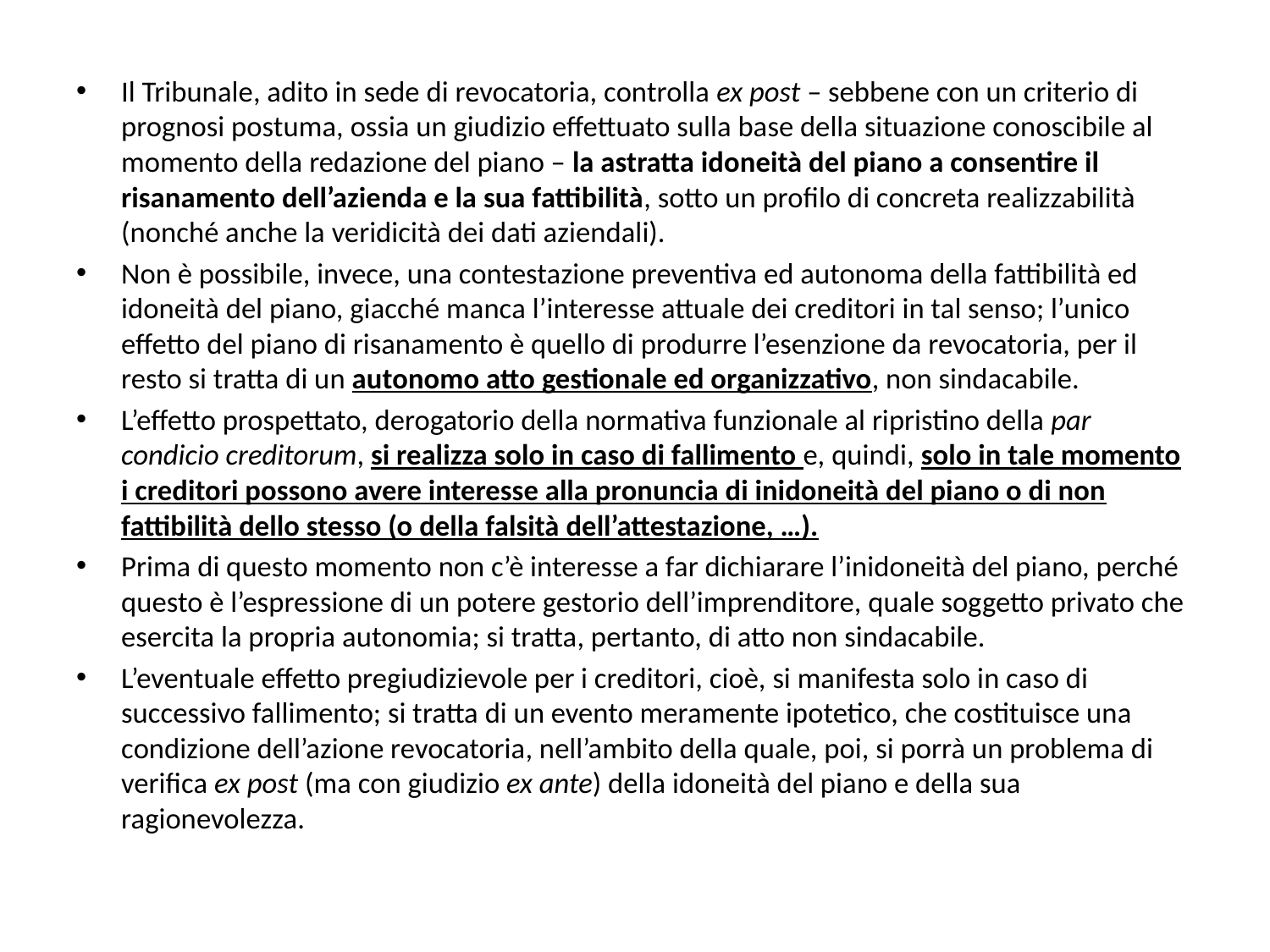

Il Tribunale, adito in sede di revocatoria, controlla ex post – sebbene con un criterio di prognosi postuma, ossia un giudizio effettuato sulla base della situazione conoscibile al momento della redazione del piano – la astratta idoneità del piano a consentire il risanamento dell’azienda e la sua fattibilità, sotto un profilo di concreta realizzabilità (nonché anche la veridicità dei dati aziendali).
Non è possibile, invece, una contestazione preventiva ed autonoma della fattibilità ed idoneità del piano, giacché manca l’interesse attuale dei creditori in tal senso; l’unico effetto del piano di risanamento è quello di produrre l’esenzione da revocatoria, per il resto si tratta di un autonomo atto gestionale ed organizzativo, non sindacabile.
L’effetto prospettato, derogatorio della normativa funzionale al ripristino della par condicio creditorum, si realizza solo in caso di fallimento e, quindi, solo in tale momento i creditori possono avere interesse alla pronuncia di inidoneità del piano o di non fattibilità dello stesso (o della falsità dell’attestazione, …).
Prima di questo momento non c’è interesse a far dichiarare l’inidoneità del piano, perché questo è l’espressione di un potere gestorio dell’imprenditore, quale soggetto privato che esercita la propria autonomia; si tratta, pertanto, di atto non sindacabile.
L’eventuale effetto pregiudizievole per i creditori, cioè, si manifesta solo in caso di successivo fallimento; si tratta di un evento meramente ipotetico, che costituisce una condizione dell’azione revocatoria, nell’ambito della quale, poi, si porrà un problema di verifica ex post (ma con giudizio ex ante) della idoneità del piano e della sua ragionevolezza.